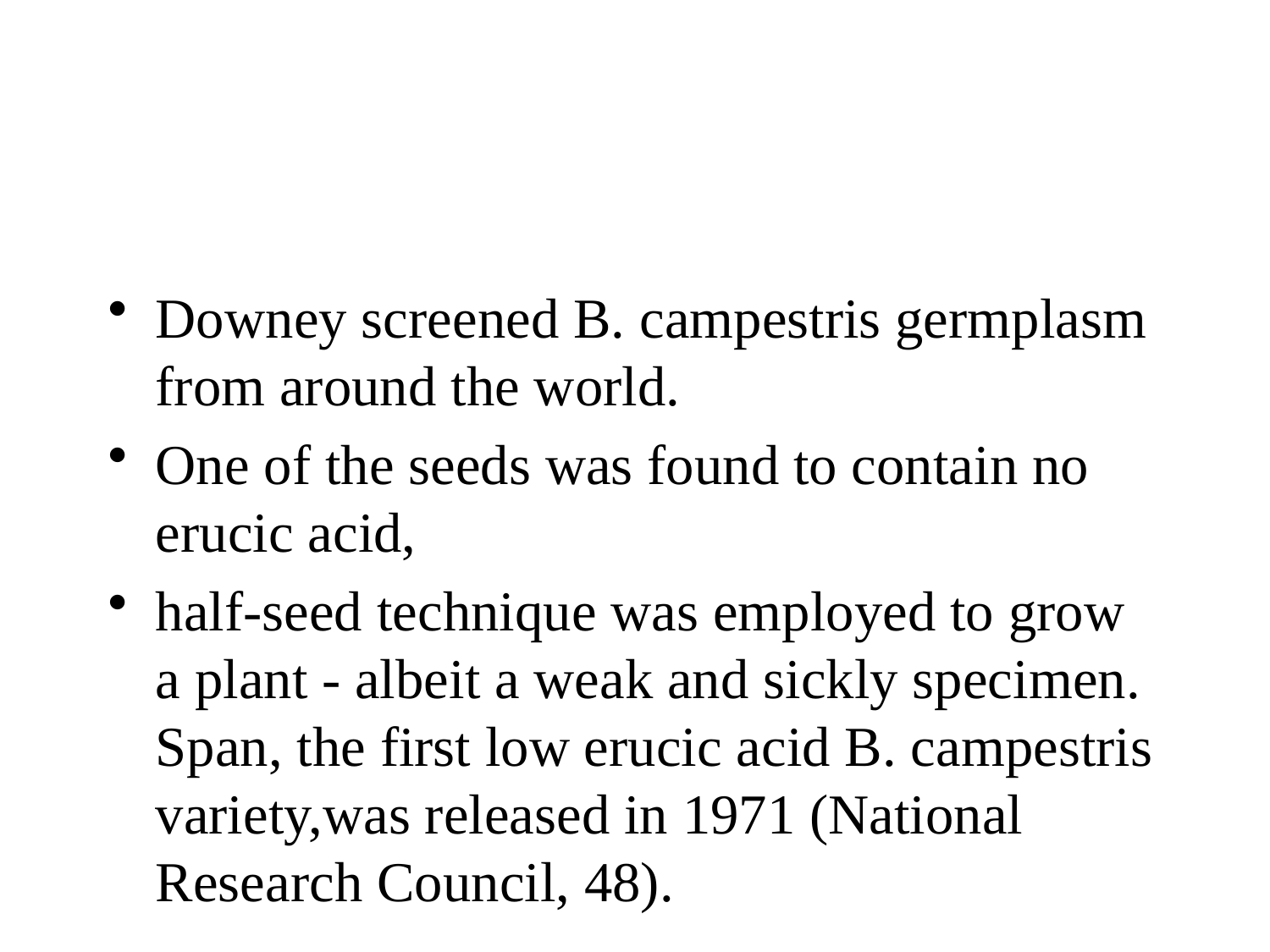

#
Downey screened B. campestris germplasm from around the world.
One of the seeds was found to contain no erucic acid,
half-seed technique was employed to grow a plant - albeit a weak and sickly specimen. Span, the first low erucic acid B. campestris variety,was released in 1971 (National Research Council, 48).